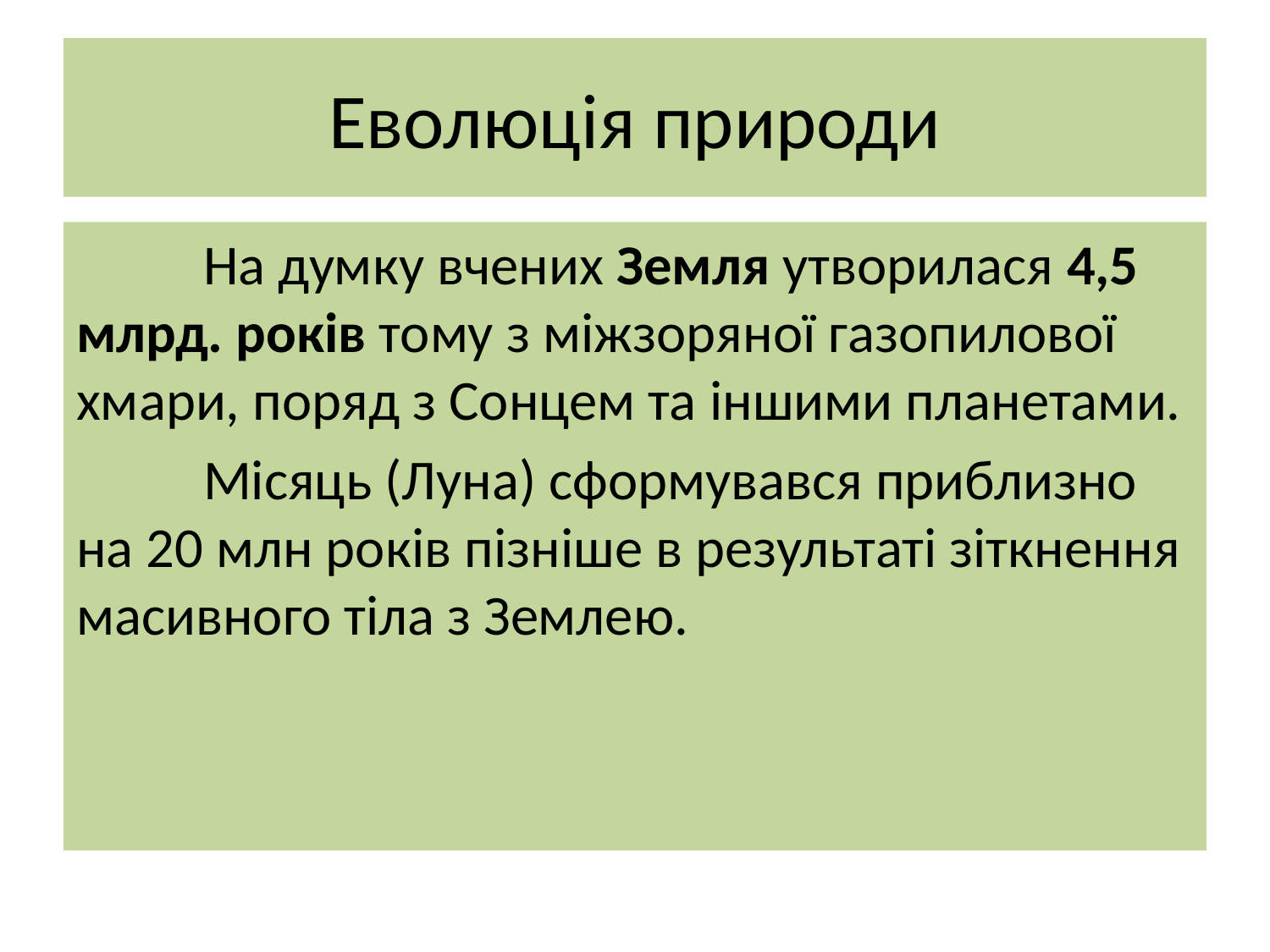

# Еволюція природи
	На думку вчених Земля утворилася 4,5 млрд. років тому з міжзоряної газопилової хмари, поряд з Сонцем та іншими планетами.
	Місяць (Луна) сформувався приблизно на 20 млн років пізніше в результаті зіткнення масивного тіла з Землею.